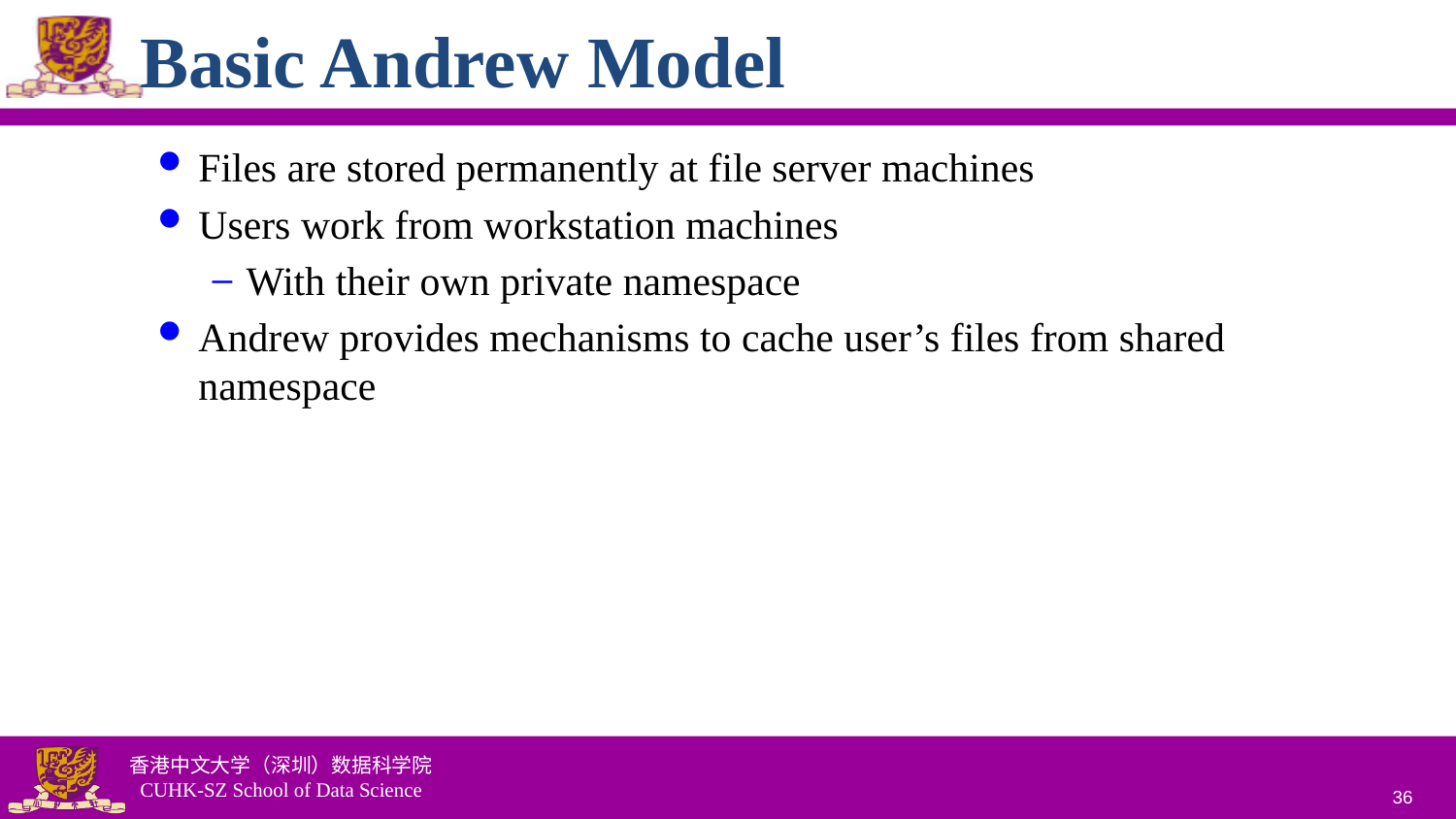

# Basic Andrew Model
Files are stored permanently at file server machines
Users work from workstation machines
With their own private namespace
Andrew provides mechanisms to cache user’s files from shared namespace
36